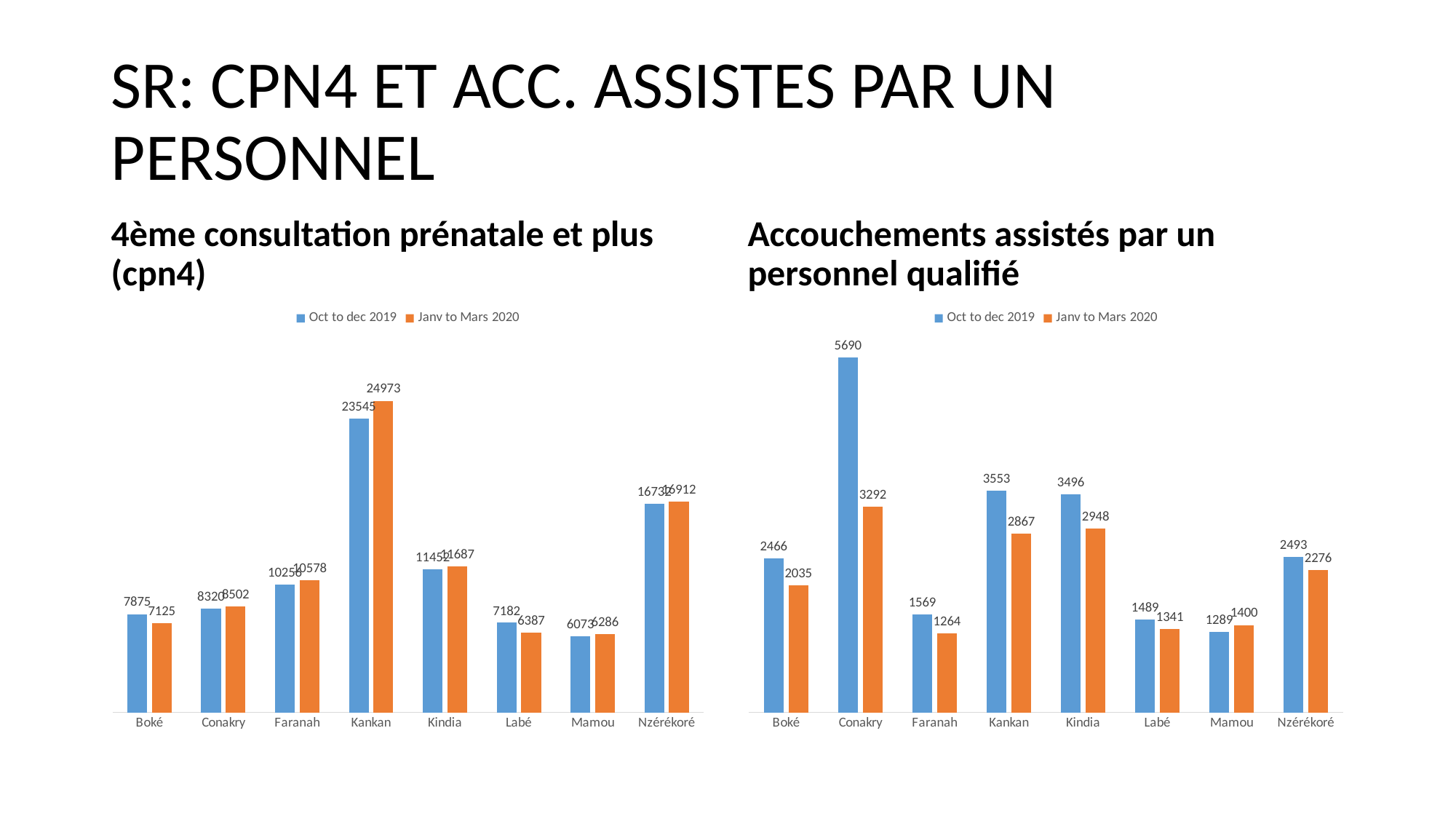

# SR: CPN4 ET ACC. ASSISTES PAR UN PERSONNEL
4ème consultation prénatale et plus (cpn4)
Accouchements assistés par un personnel qualifié

### Chart

| Category | Oct to dec 2019 | Janv to Mars 2020 |
|---|---|---|
| Boké | 7875.0 | 7125.0 |
| Conakry | 8320.0 | 8502.0 |
| Faranah | 10256.0 | 10578.0 |
| Kankan | 23545.0 | 24973.0 |
| Kindia | 11452.0 | 11687.0 |
| Labé | 7182.0 | 6387.0 |
| Mamou | 6073.0 | 6286.0 |
| Nzérékoré | 16732.0 | 16912.0 |

### Chart

| Category | Oct to dec 2019 | Janv to Mars 2020 |
|---|---|---|
| Boké | 2466.0 | 2035.0 |
| Conakry | 5690.0 | 3292.0 |
| Faranah | 1569.0 | 1264.0 |
| Kankan | 3553.0 | 2867.0 |
| Kindia | 3496.0 | 2948.0 |
| Labé | 1489.0 | 1341.0 |
| Mamou | 1289.0 | 1400.0 |
| Nzérékoré | 2493.0 | 2276.0 |